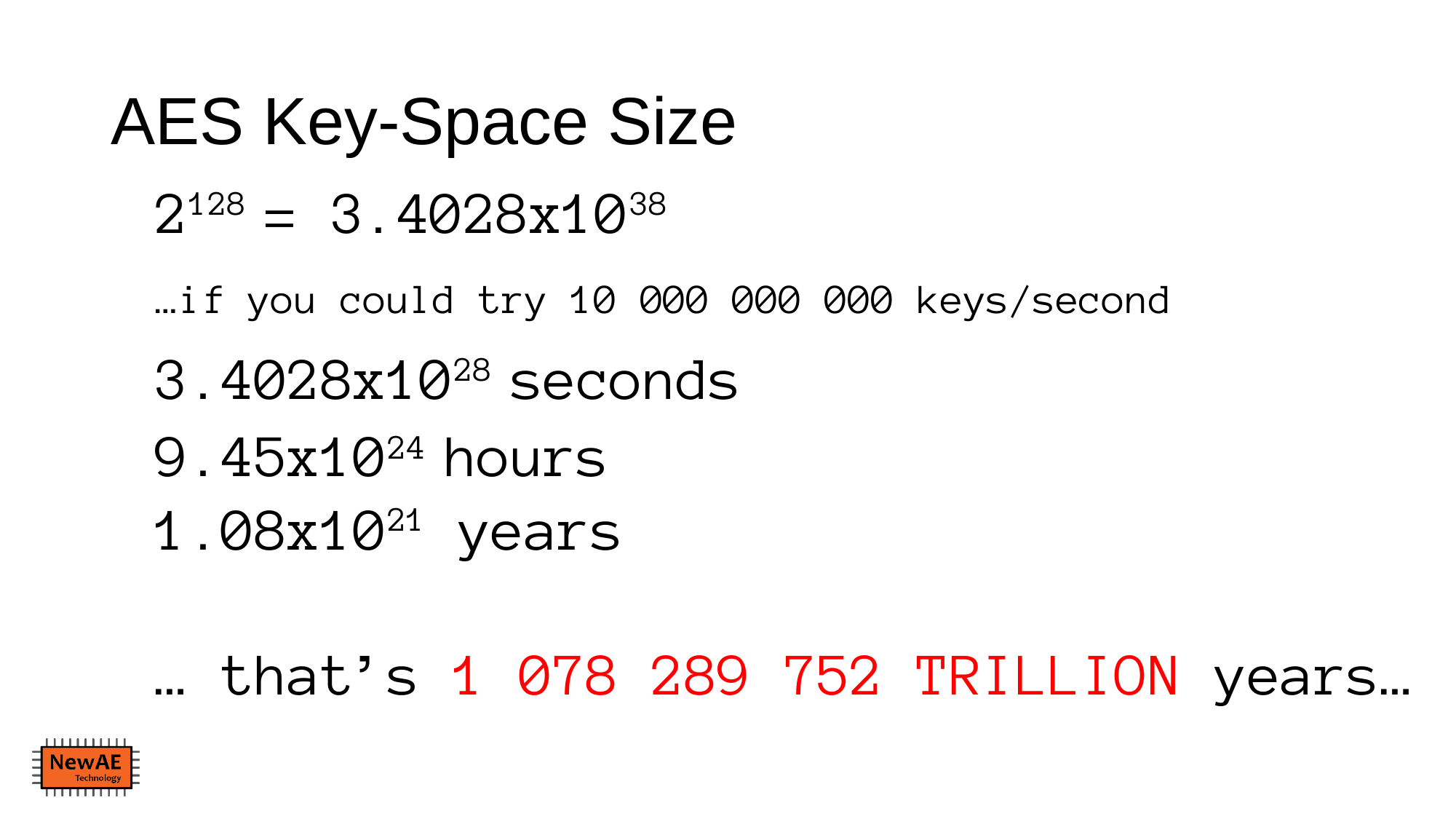

# AES Key-Space Size
2128 = 3.4028x1038
…if you could try 10 000 000 000 keys/second

3.4028x1028 seconds
9.45x1024 hours
1.08x1021 years

… that’s 1 078 289 752 TRILLION years…